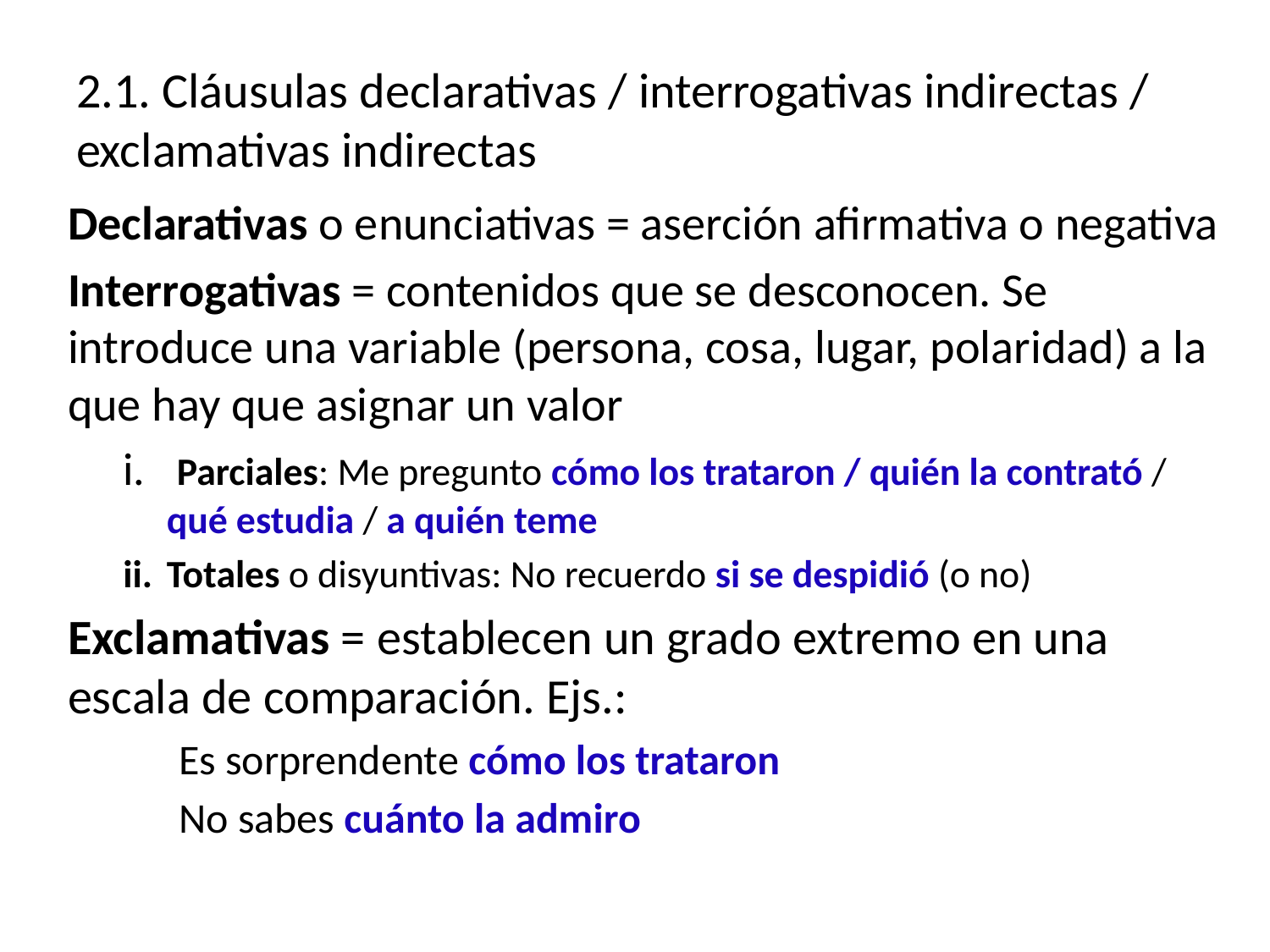

# 2.1. Cláusulas declarativas / interrogativas indirectas / exclamativas indirectas
Declarativas o enunciativas = aserción afirmativa o negativa
Interrogativas = contenidos que se desconocen. Se introduce una variable (persona, cosa, lugar, polaridad) a la que hay que asignar un valor
 Parciales: Me pregunto cómo los trataron / quién la contrató / qué estudia / a quién teme
Totales o disyuntivas: No recuerdo si se despidió (o no)
Exclamativas = establecen un grado extremo en una escala de comparación. Ejs.:
Es sorprendente cómo los trataron
No sabes cuánto la admiro